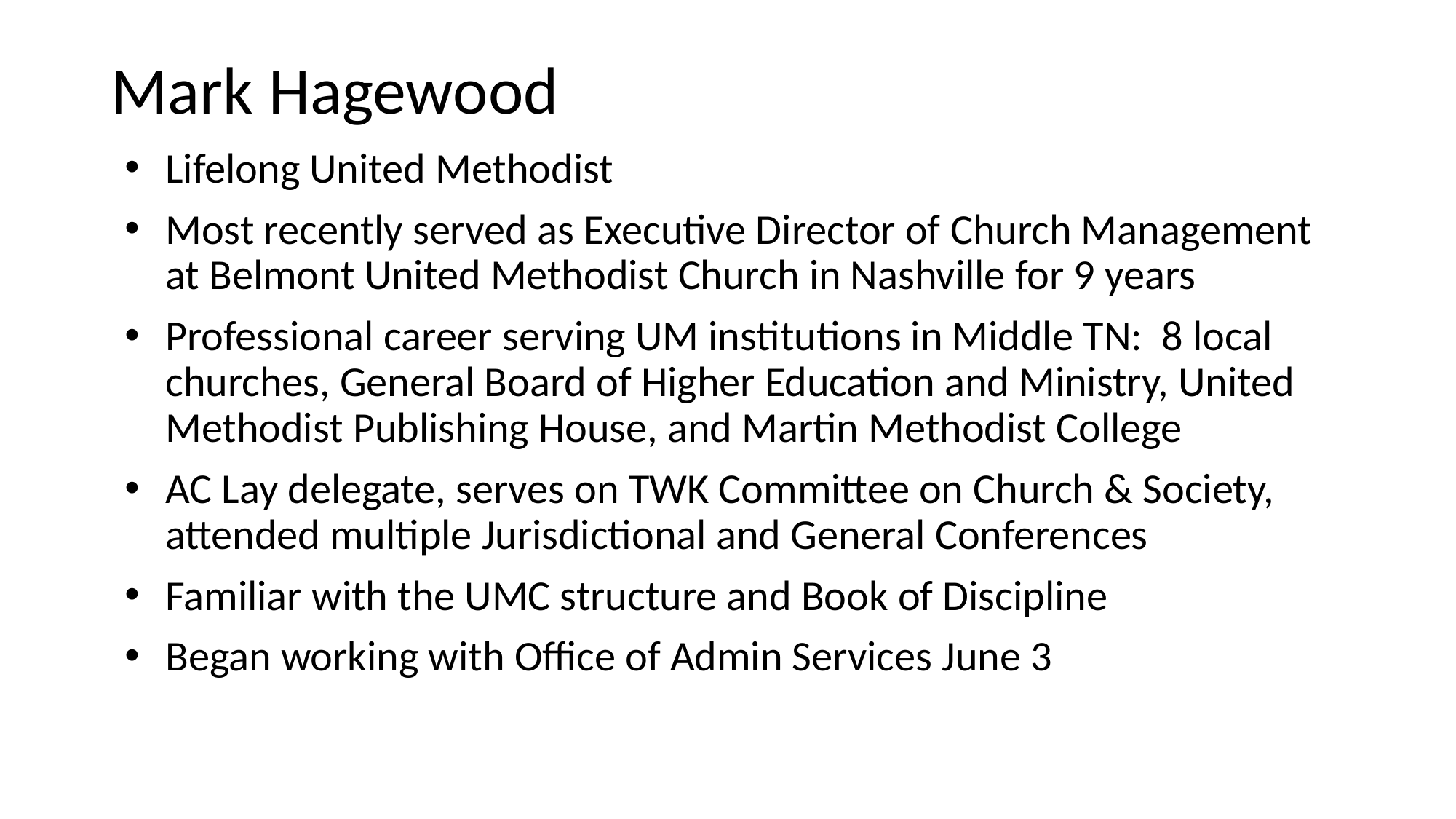

# Mark Hagewood
Lifelong United Methodist
Most recently served as Executive Director of Church Management at Belmont United Methodist Church in Nashville for 9 years
Professional career serving UM institutions in Middle TN:  8 local churches, General Board of Higher Education and Ministry, United Methodist Publishing House, and Martin Methodist College
AC Lay delegate, serves on TWK Committee on Church & Society, attended multiple Jurisdictional and General Conferences
Familiar with the UMC structure and Book of Discipline
Began working with Office of Admin Services June 3